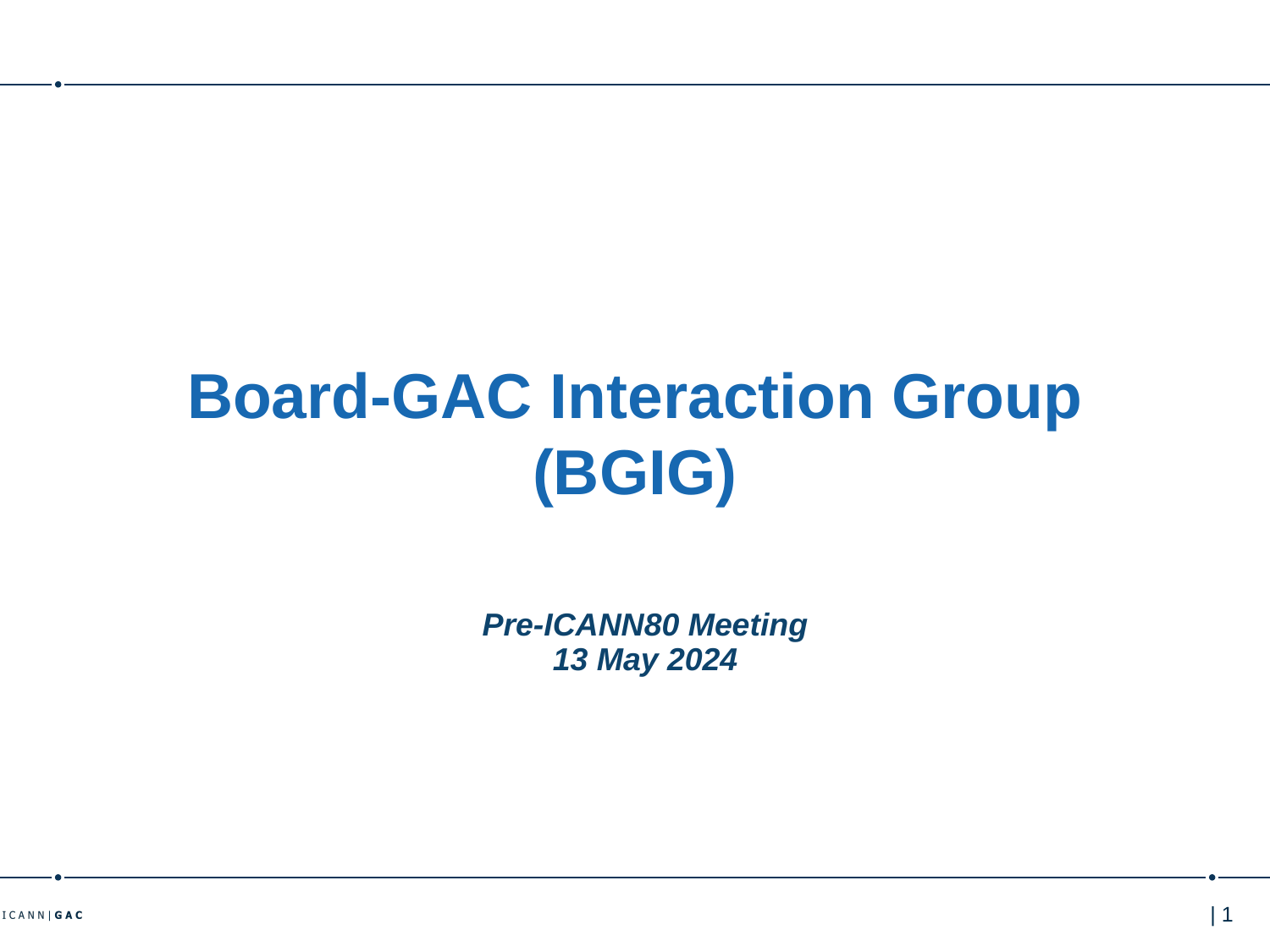

Board-GAC Interaction Group
(BGIG)

Pre-ICANN80 Meeting
13 May 2024